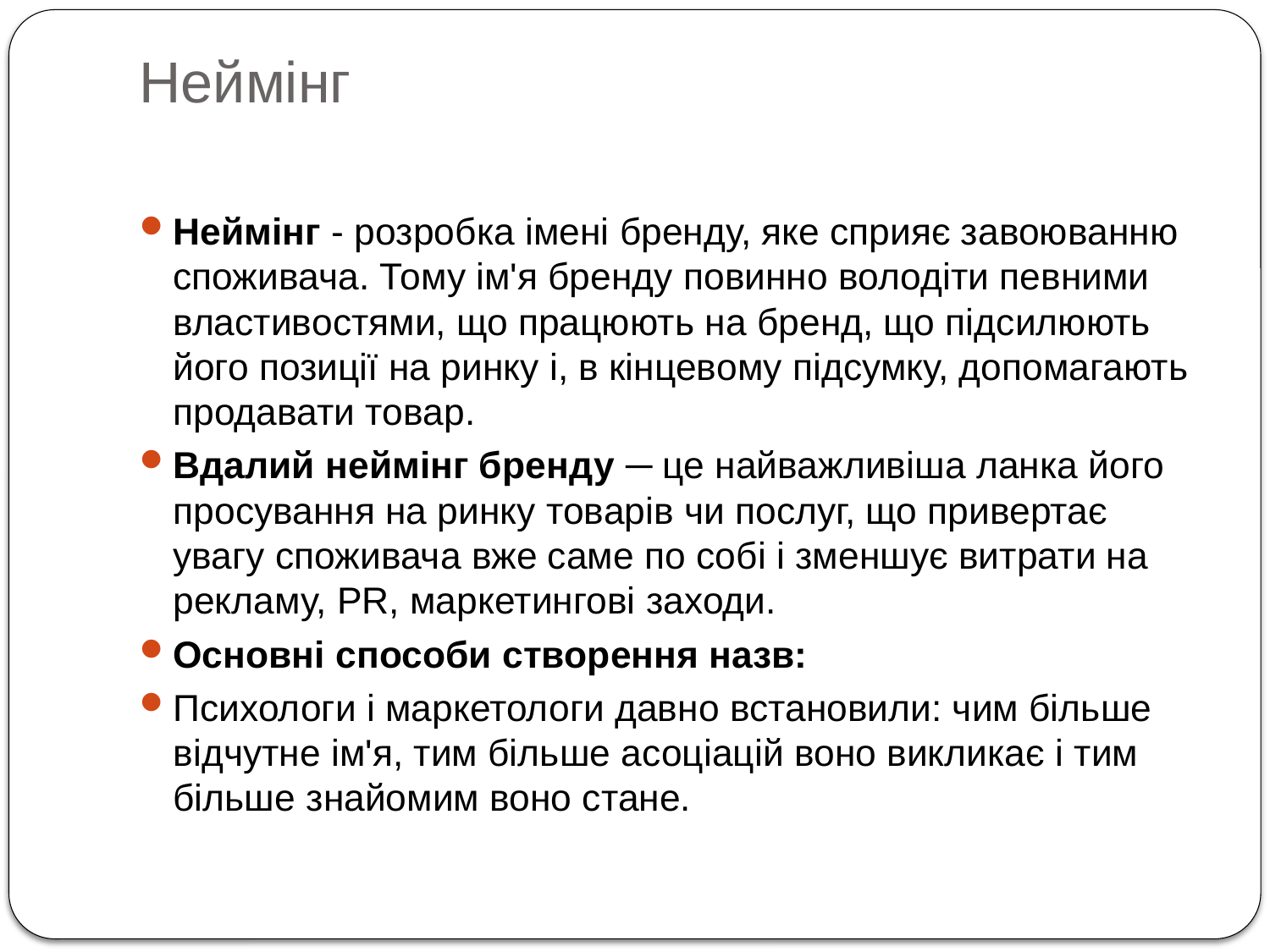

# Неймінг
Неймінг - розробка імені бренду, яке сприяє завоюванню споживача. Тому ім'я бренду повинно володіти певними властивостями, що працюють на бренд, що підсилюють його позиції на ринку і, в кінцевому підсумку, допомагають продавати товар.
Вдалий неймінг бренду ─ це найважливіша ланка його просування на ринку товарів чи послуг, що привертає увагу споживача вже саме по собі і зменшує витрати на рекламу, PR, маркетингові заходи.
Основні способи створення назв:
Психологи і маркетологи давно встановили: чим більше відчутне ім'я, тим більше асоціацій воно викликає і тим більше знайомим воно стане.